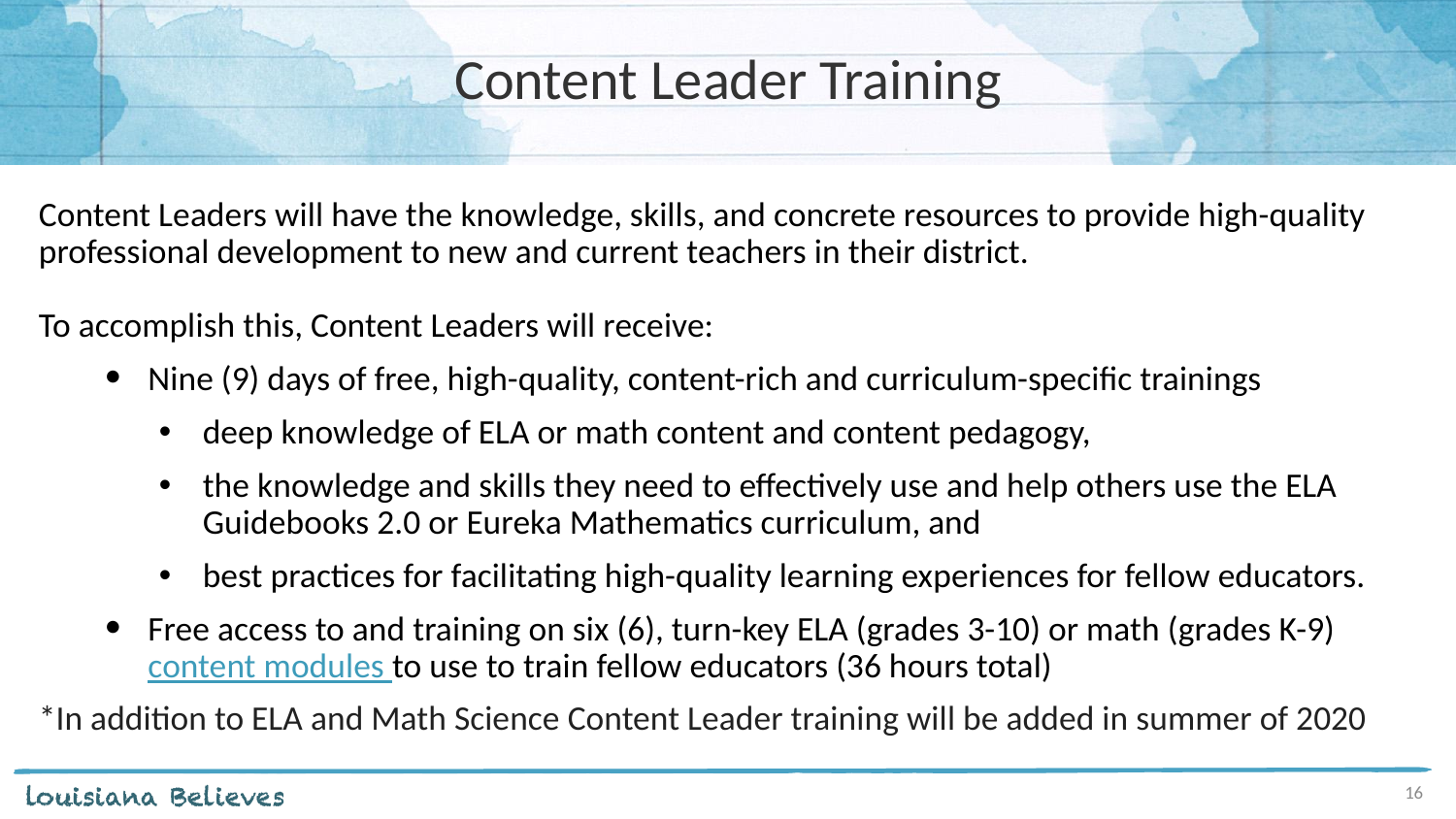

# Content Leader Training
Content Leaders will have the knowledge, skills, and concrete resources to provide high-quality professional development to new and current teachers in their district.

To accomplish this, Content Leaders will receive:
Nine (9) days of free, high-quality, content-rich and curriculum-specific trainings
deep knowledge of ELA or math content and content pedagogy,
the knowledge and skills they need to effectively use and help others use the ELA Guidebooks 2.0 or Eureka Mathematics curriculum, and
best practices for facilitating high-quality learning experiences for fellow educators.
Free access to and training on six (6), turn-key ELA (grades 3-10) or math (grades K-9) content modules to use to train fellow educators (36 hours total)
*In addition to ELA and Math Science Content Leader training will be added in summer of 2020